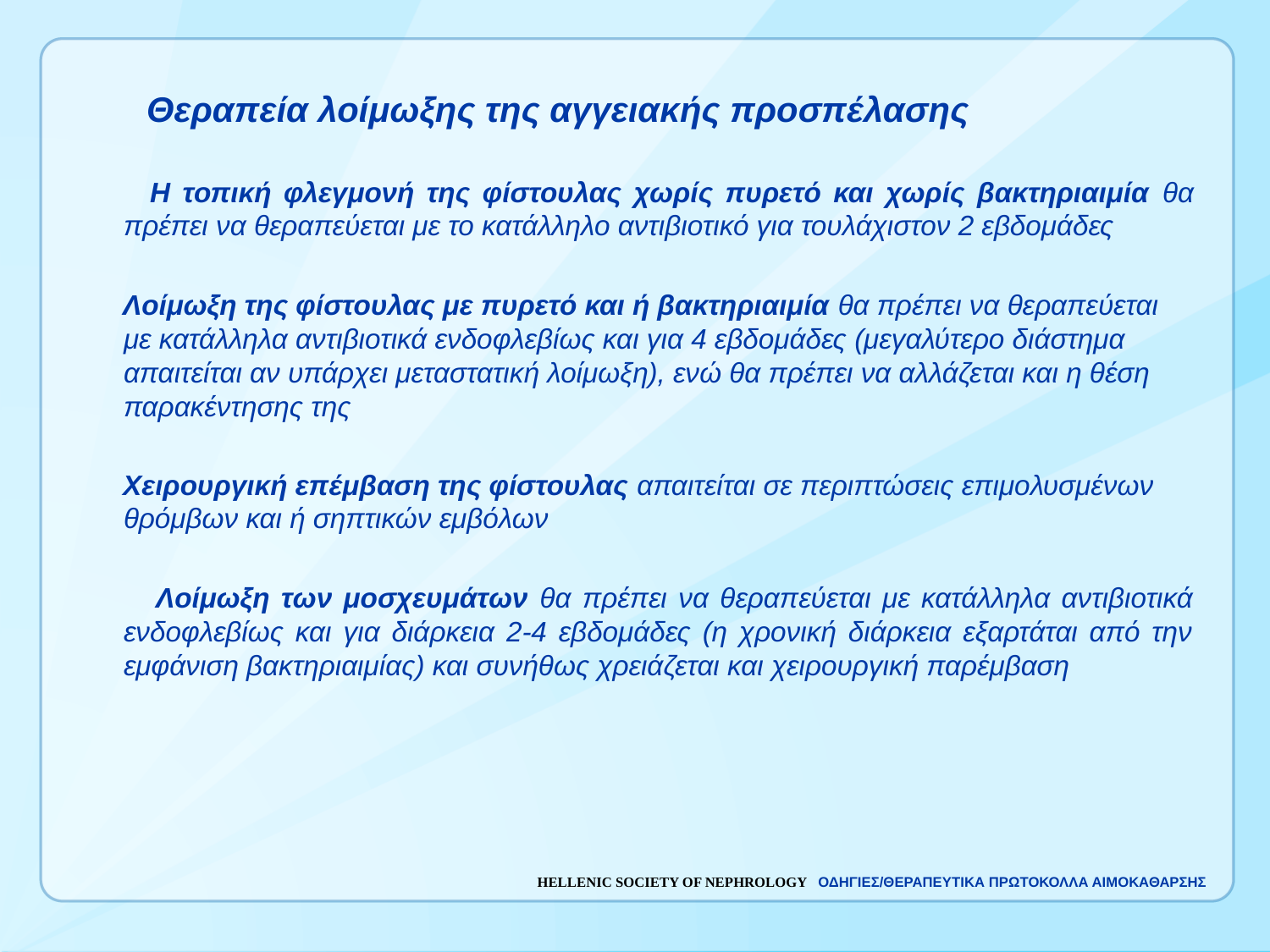

Θεραπεία λοίμωξης της αγγειακής προσπέλασης

      Η τοπική φλεγμονή της φίστουλας χωρίς πυρετό και χωρίς βακτηριαιμία θα πρέπει να θεραπεύεται με το κατάλληλο αντιβιοτικό για τουλάχιστον 2 εβδομάδες

      Λοίμωξη της φίστουλας με πυρετό και ή βακτηριαιμία θα πρέπει να θεραπεύεται με κατάλληλα αντιβιοτικά ενδοφλεβίως και για 4 εβδομάδες (μεγαλύτερο διάστημα απαιτείται αν υπάρχει μεταστατική λοίμωξη), ενώ θα πρέπει να αλλάζεται και η θέση παρακέντησης της

      Χειρουργική επέμβαση της φίστουλας απαιτείται σε περιπτώσεις επιμολυσμένων θρόμβων και ή σηπτικών εμβόλων

       Λοίμωξη των μοσχευμάτων θα πρέπει να θεραπεύεται με κατάλληλα αντιβιοτικά ενδοφλεβίως και για διάρκεια 2-4 εβδομάδες (η χρονική διάρκεια εξαρτάται από την εμφάνιση βακτηριαιμίας) και συνήθως χρειάζεται και χειρουργική παρέμβαση

| HELLENIC SOCIETY OF NEPHROLOGY ΟΔΗΓΙΕΣ/ΘΕΡΑΠΕΥΤΙΚΑ ΠΡΩΤΟΚΟΛΛΑ ΑΙΜΟΚΑΘΑΡΣΗΣ |
| --- |